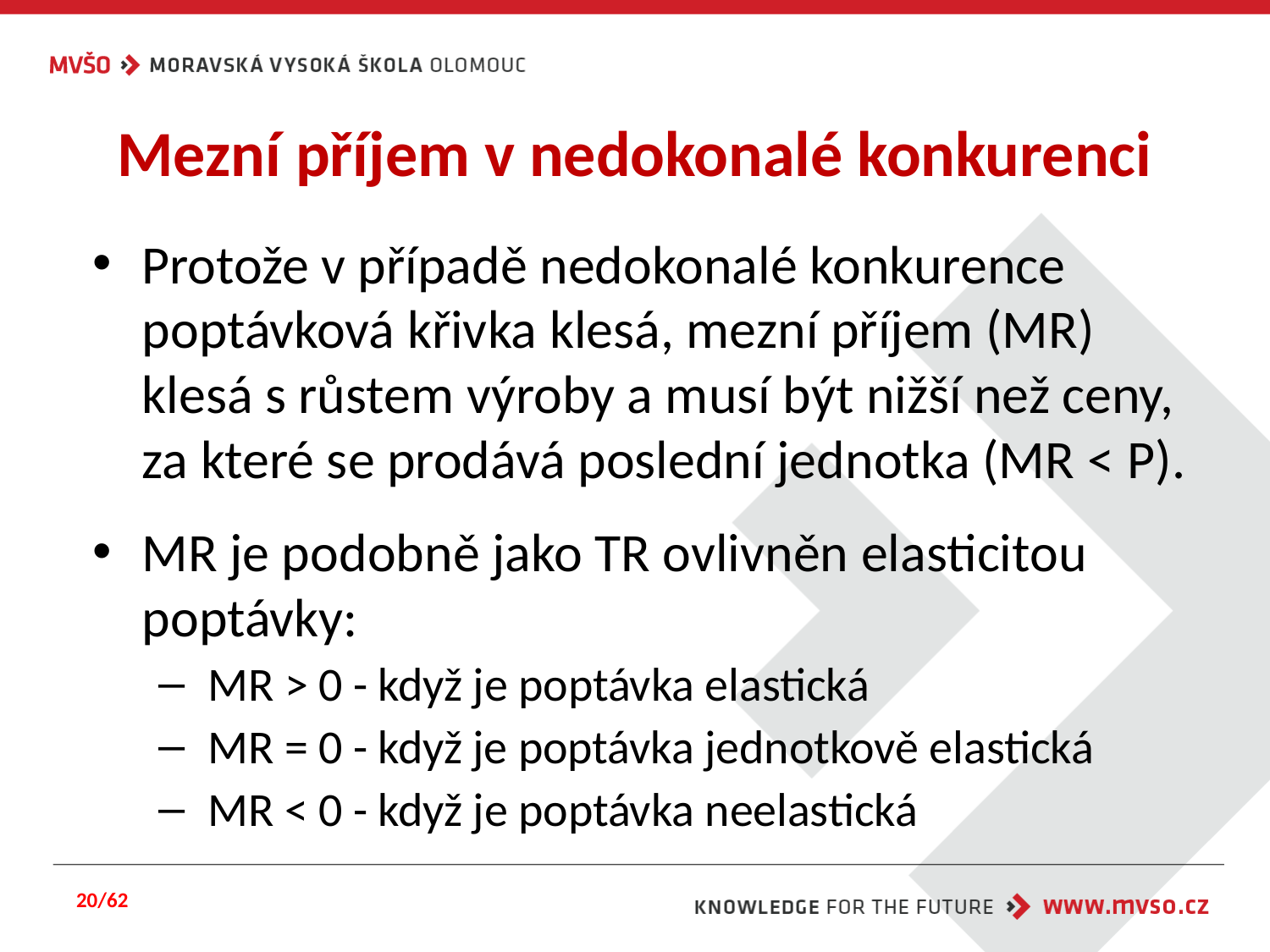

# Mezní příjem v nedokonalé konkurenci
Protože v případě nedokonalé konkurence poptávková křivka klesá, mezní příjem (MR) klesá s růstem výroby a musí být nižší než ceny, za které se prodává poslední jednotka (MR < P).

MR je podobně jako TR ovlivněn elasticitou poptávky:
MR > 0 - když je poptávka elastická
MR = 0 - když je poptávka jednotkově elastická
MR < 0 - když je poptávka neelastická
20/62